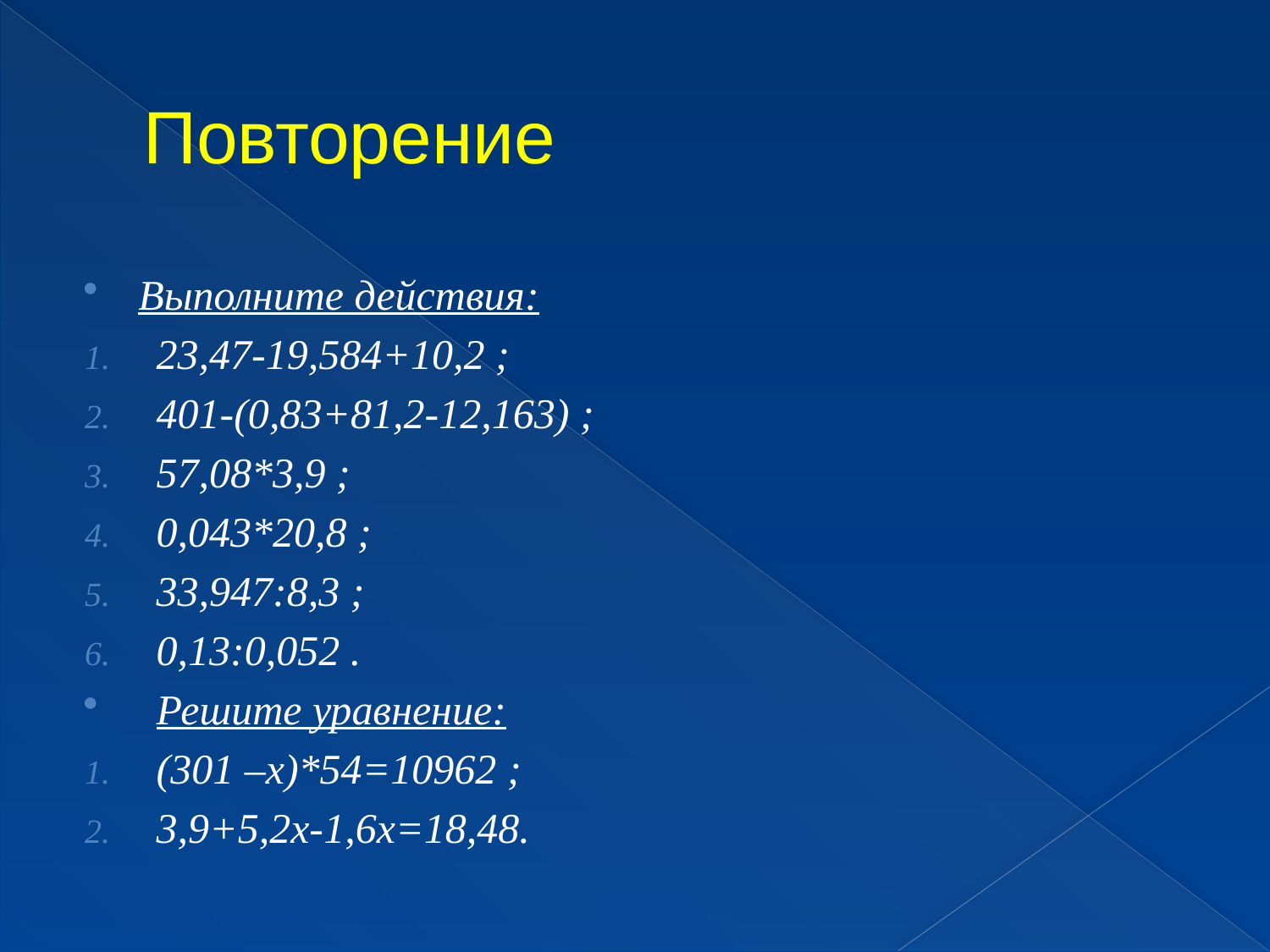

# Повторение
Выполните действия:
23,47-19,584+10,2 ;
401-(0,83+81,2-12,163) ;
57,08*3,9 ;
0,043*20,8 ;
33,947:8,3 ;
0,13:0,052 .
Решите уравнение:
(301 –х)*54=10962 ;
3,9+5,2х-1,6х=18,48.